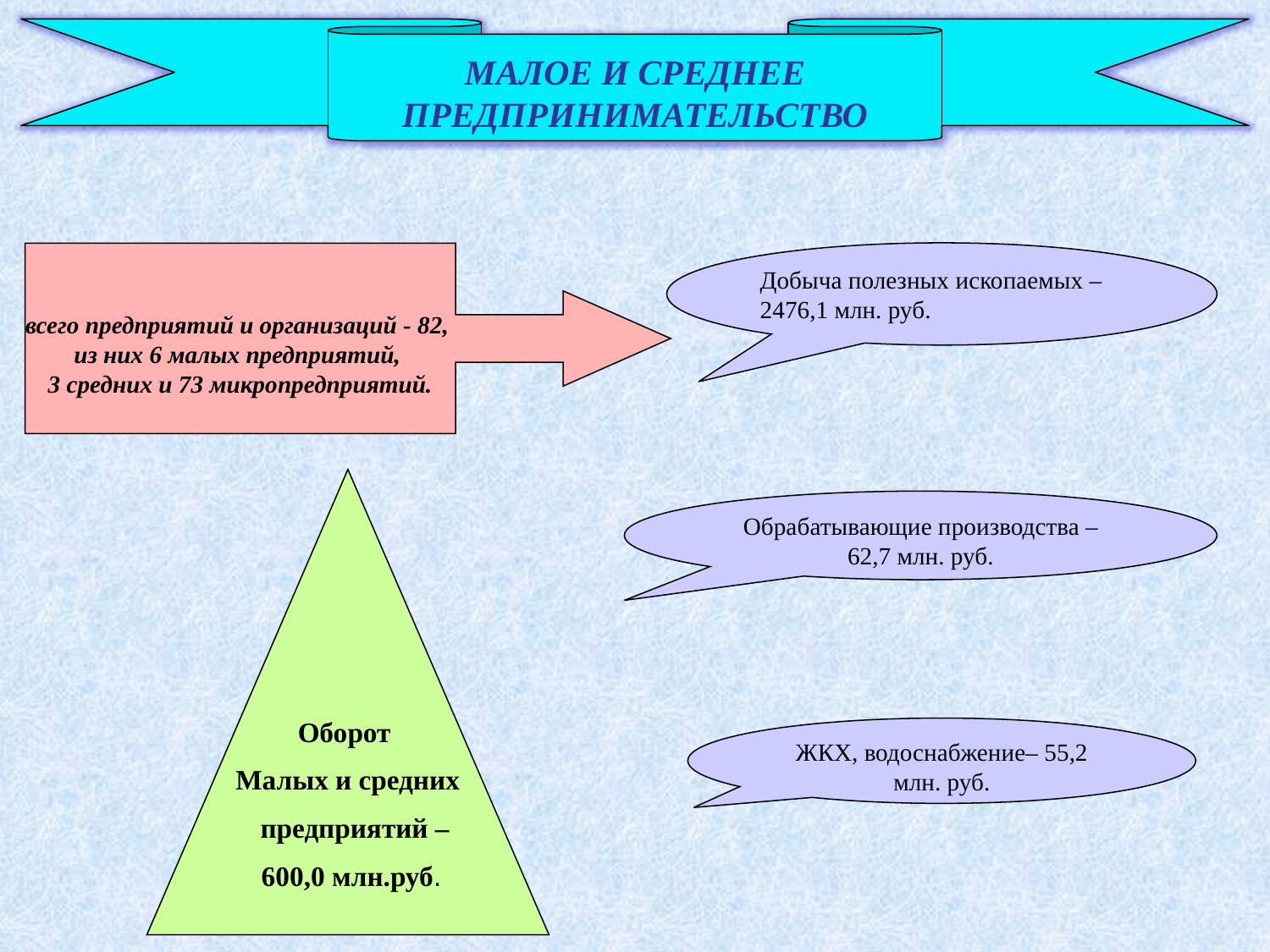

МАЛОЕ И СРЕДНЕЕ ПРЕДПРИНИМАТЕЛЬСТВО
Добыча полезных ископаемых – 2476,1 млн. руб.

всего предприятий и организаций - 82,
из них 6 малых предприятий,
3 средних и 73 микропредприятий.

Обрабатывающие производства – 62,7 млн. руб.
Оборот
Малых и средних
  предприятий –
 600,0 млн.руб.
ЖКХ, водоснабжение– 55,2 млн. руб.